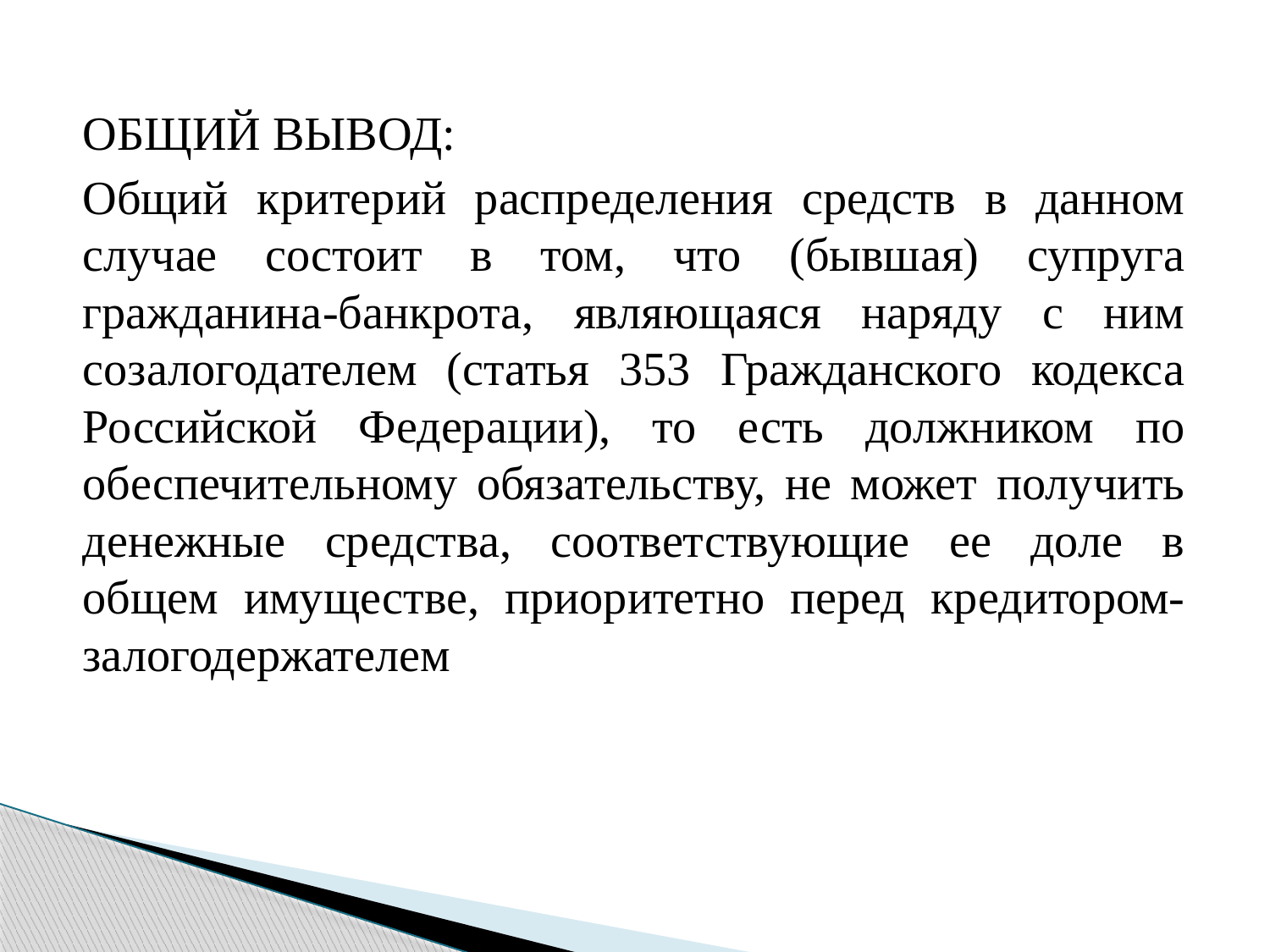

ОБЩИЙ ВЫВОД:
Общий критерий распределения средств в данном случае состоит в том, что (бывшая) супруга гражданина-банкрота, являющаяся наряду с ним созалогодателем (статья 353 Гражданского кодекса Российской Федерации), то есть должником по обеспечительному обязательству, не может получить денежные средства, соответствующие ее доле в общем имуществе, приоритетно перед кредитором-залогодержателем